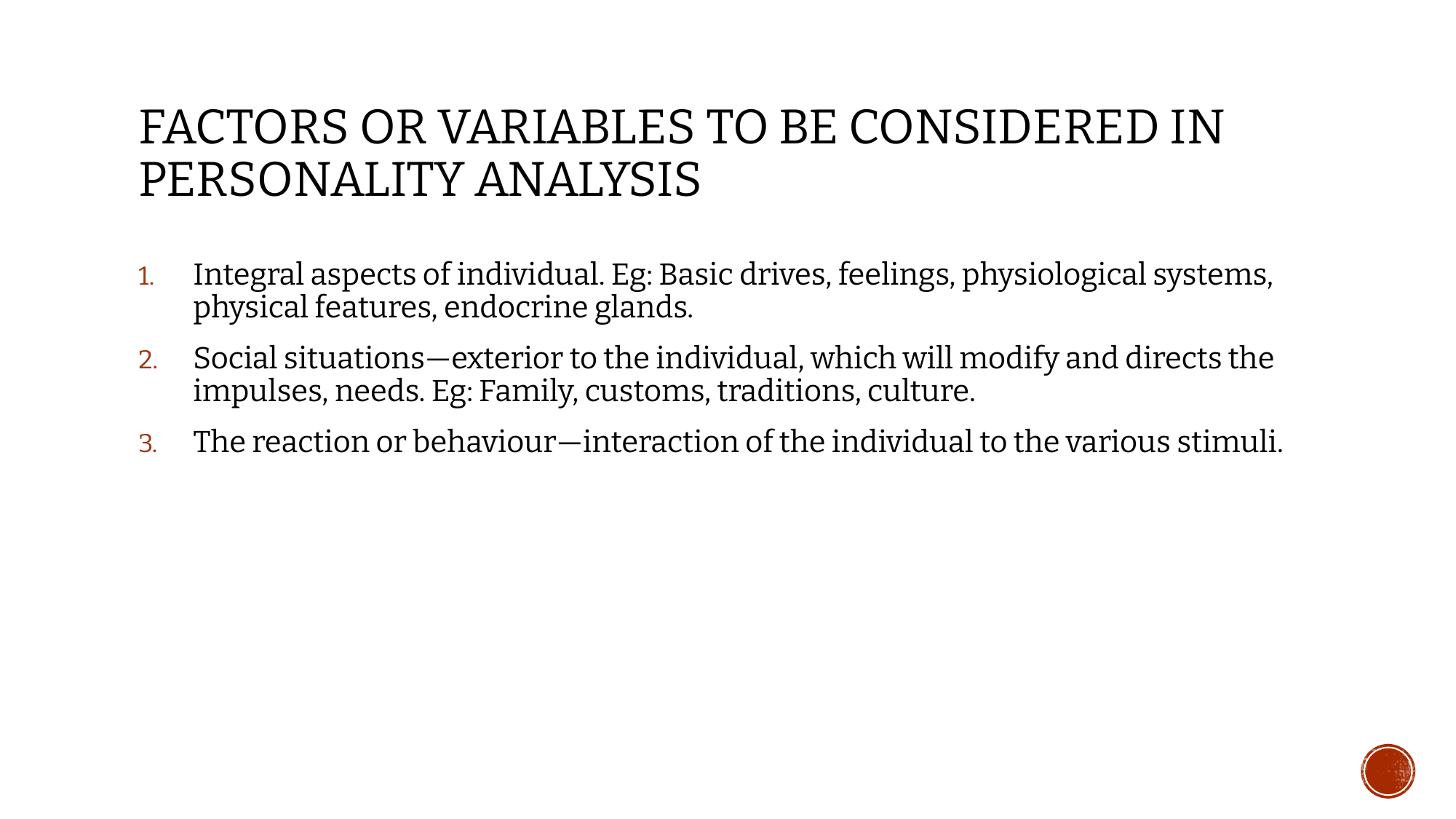

# Factors or Variables to be Considered in Personality Analysis
Integral aspects of individual. Eg: Basic drives, feelings, physiological systems, physical features, endocrine glands.
Social situations—exterior to the individual, which will modify and directs the impulses, needs. Eg: Family, customs, traditions, culture.
The reaction or behaviour—interaction of the individual to the various stimuli.